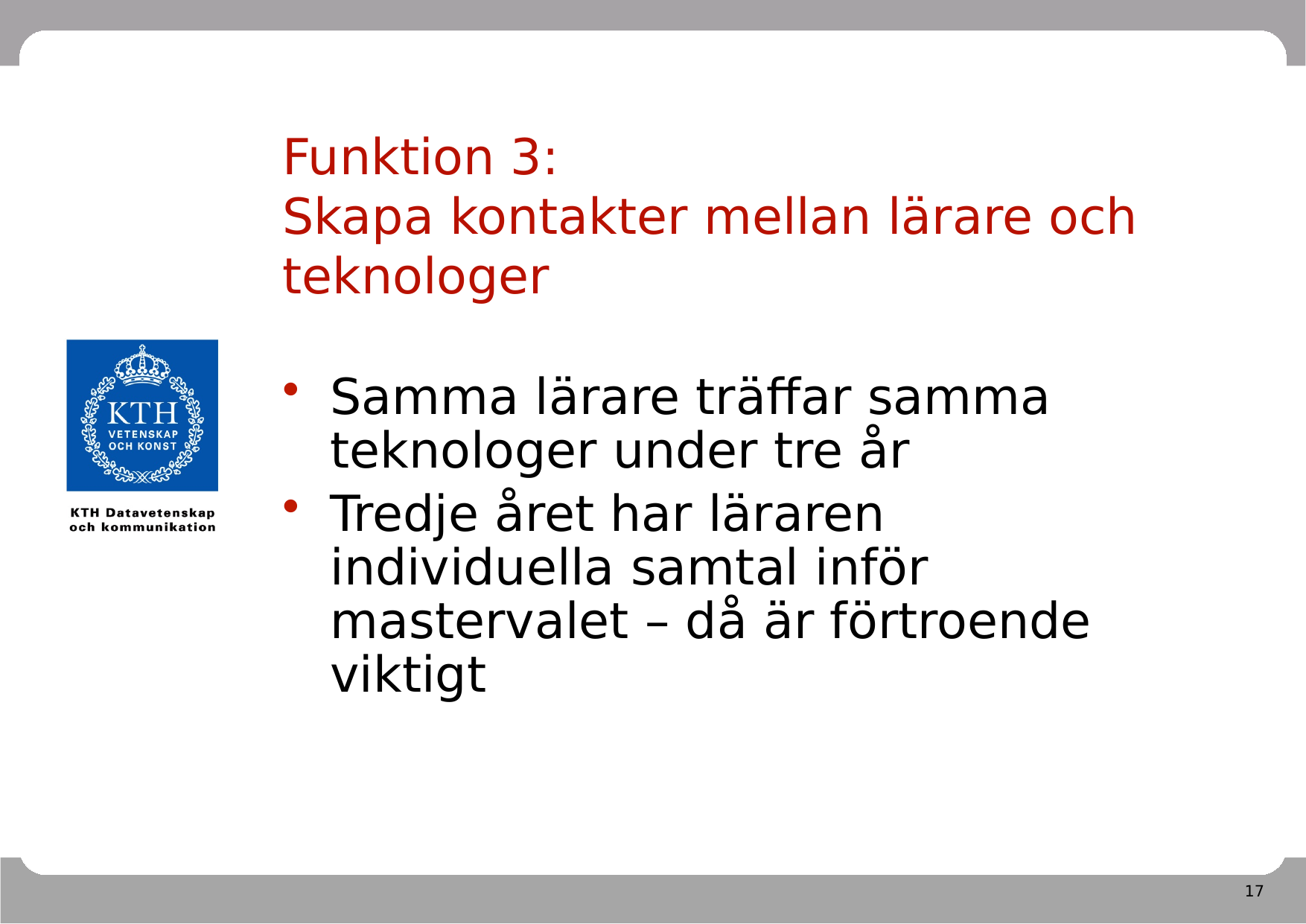

# Funktion 3: Skapa kontakter mellan lärare och teknologer
Samma lärare träffar samma teknologer under tre år
Tredje året har läraren individuella samtal inför mastervalet – då är förtroende viktigt